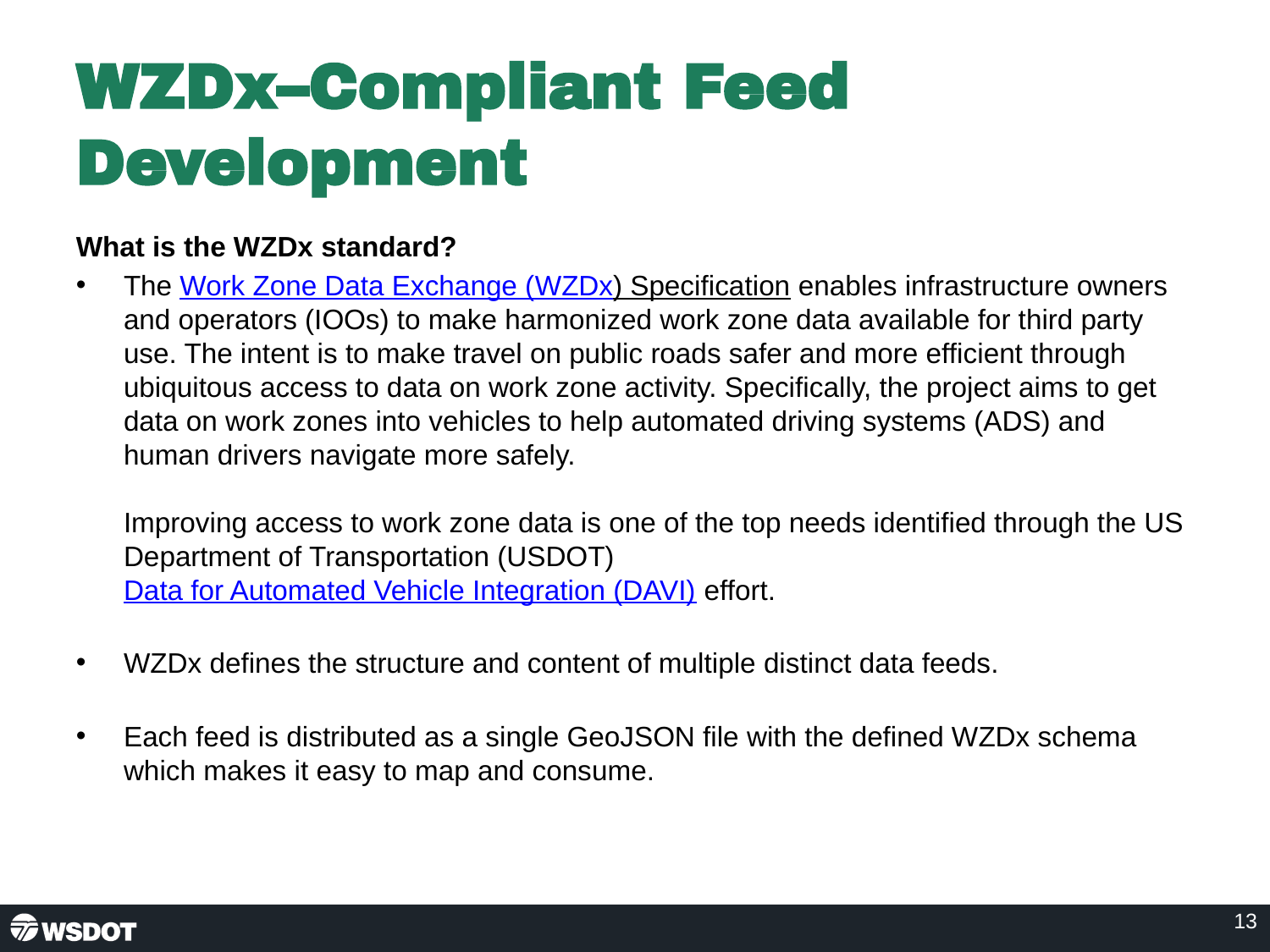

# WZDx–Compliant Feed Development
What is the WZDx standard?
The Work Zone Data Exchange (WZDx) Specification enables infrastructure owners and operators (IOOs) to make harmonized work zone data available for third party use. The intent is to make travel on public roads safer and more efficient through ubiquitous access to data on work zone activity. Specifically, the project aims to get data on work zones into vehicles to help automated driving systems (ADS) and human drivers navigate more safely.
Improving access to work zone data is one of the top needs identified through the US Department of Transportation (USDOT) Data for Automated Vehicle Integration (DAVI) effort.
WZDx defines the structure and content of multiple distinct data feeds.
Each feed is distributed as a single GeoJSON file with the defined WZDx schema which makes it easy to map and consume.

13